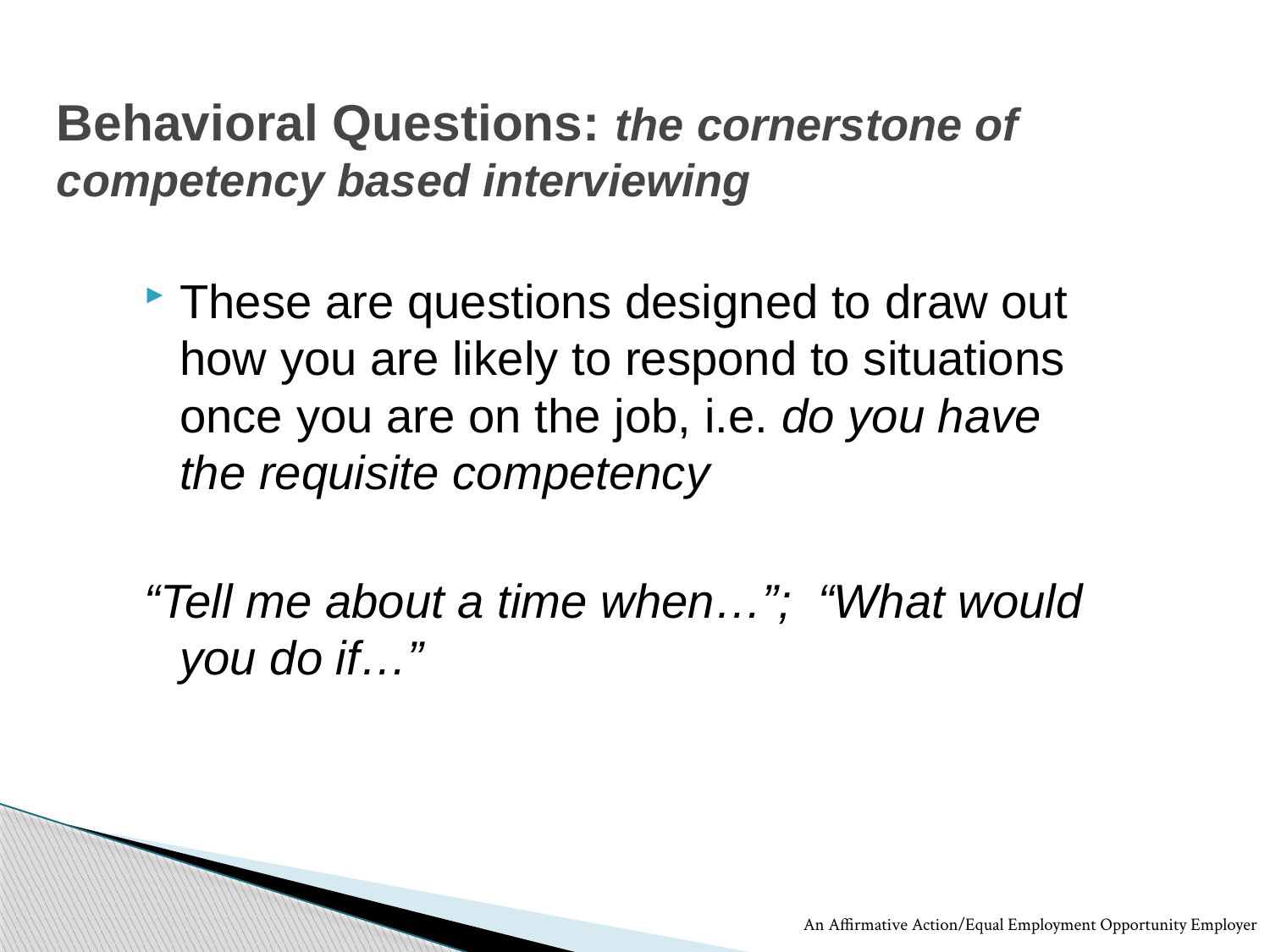

# Behavioral Questions: the cornerstone of competency based interviewing
These are questions designed to draw out how you are likely to respond to situations once you are on the job, i.e. do you have the requisite competency

“Tell me about a time when…”;  “What would you do if…”
An Affirmative Action/Equal Employment Opportunity Employer